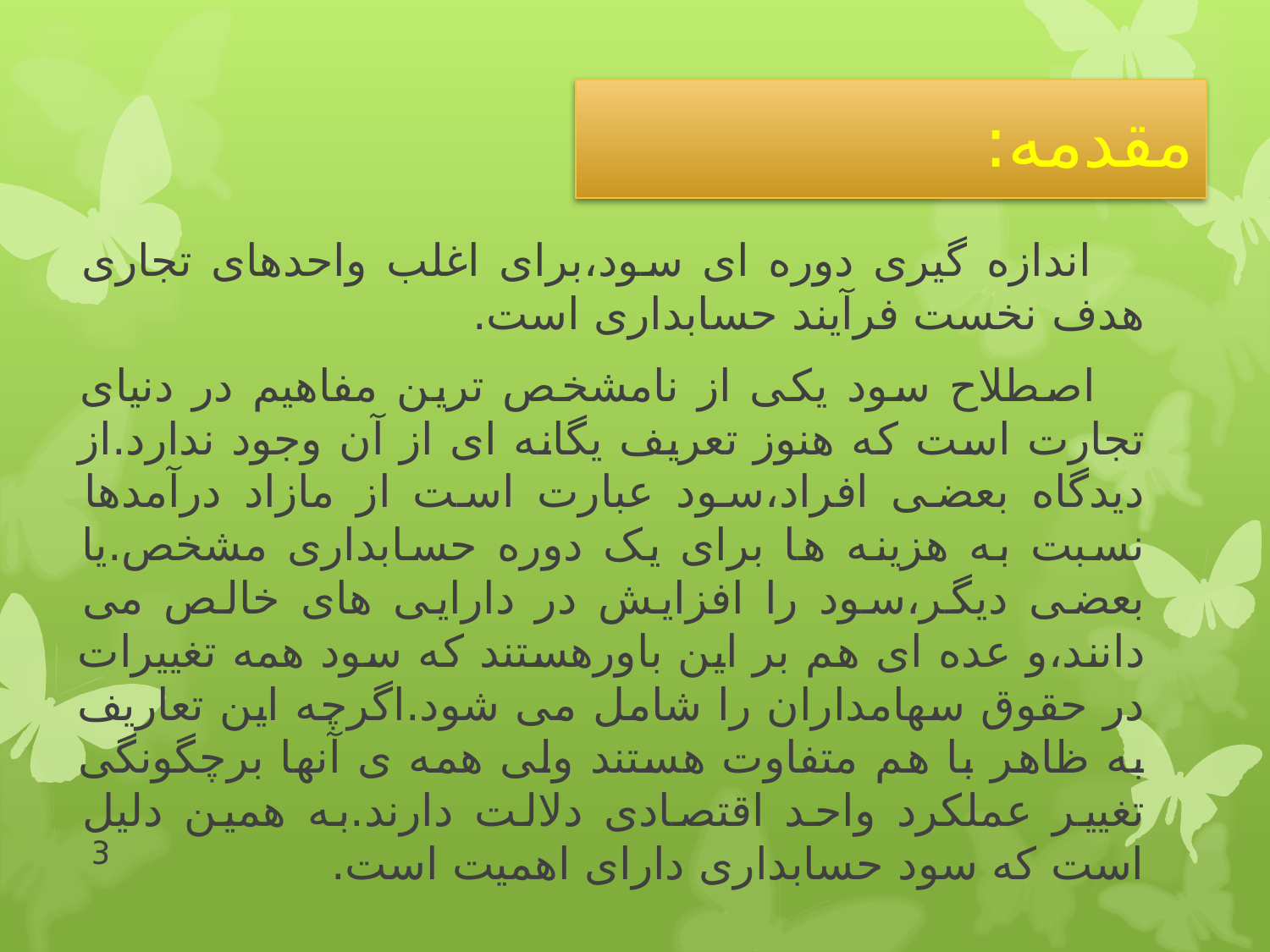

# مقدمه:
     اندازه گیری دوره ای سود،برای اغلب واحدهای تجاری هدف نخست فرآیند حسابداری است.
     اصطلاح سود یکی از نامشخص ترین مفاهیم در دنیای تجارت است که هنوز تعریف یگانه ای از آن وجود ندارد.از دیدگاه بعضی افراد،سود عبارت است از مازاد درآمدها نسبت به هزینه ها برای یک دوره حسابداری مشخص.یا بعضی دیگر،سود را افزایش در دارایی های خالص می دانند،و عده ای هم بر این باورهستند که سود همه تغییرات در حقوق سهامداران را شامل می شود.اگرچه این تعاریف به ظاهر با هم متفاوت هستند ولی همه ی آنها برچگونگی تغییر عملکرد واحد اقتصادی دلالت دارند.به همین دلیل است که سود حسابداری دارای اهمیت است.
3